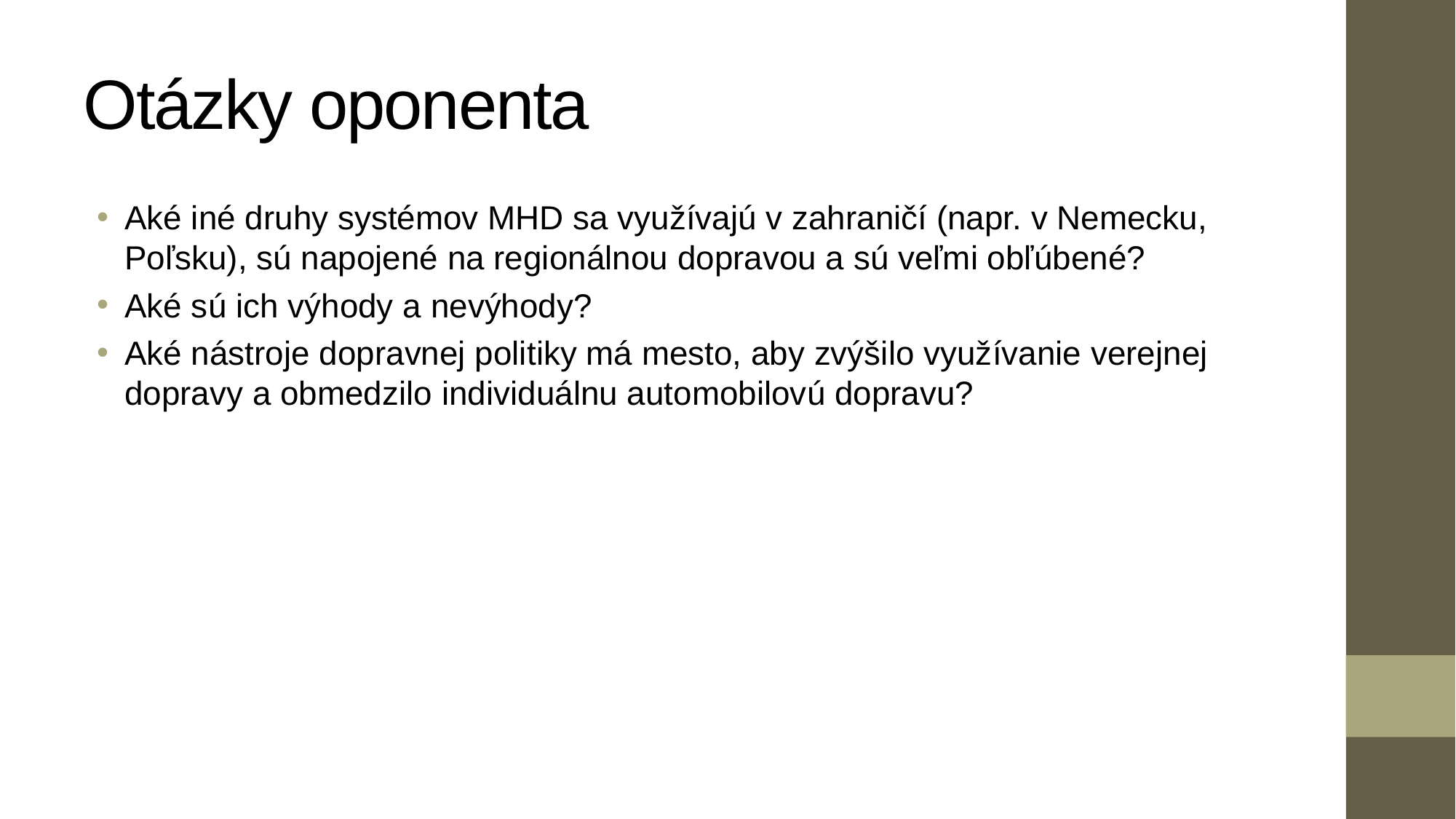

# Otázky oponenta
Aké iné druhy systémov MHD sa využívajú v zahraničí (napr. v Nemecku, Poľsku), sú napojené na regionálnou dopravou a sú veľmi obľúbené?
Aké sú ich výhody a nevýhody?
Aké nástroje dopravnej politiky má mesto, aby zvýšilo využívanie verejnej dopravy a obmedzilo individuálnu automobilovú dopravu?